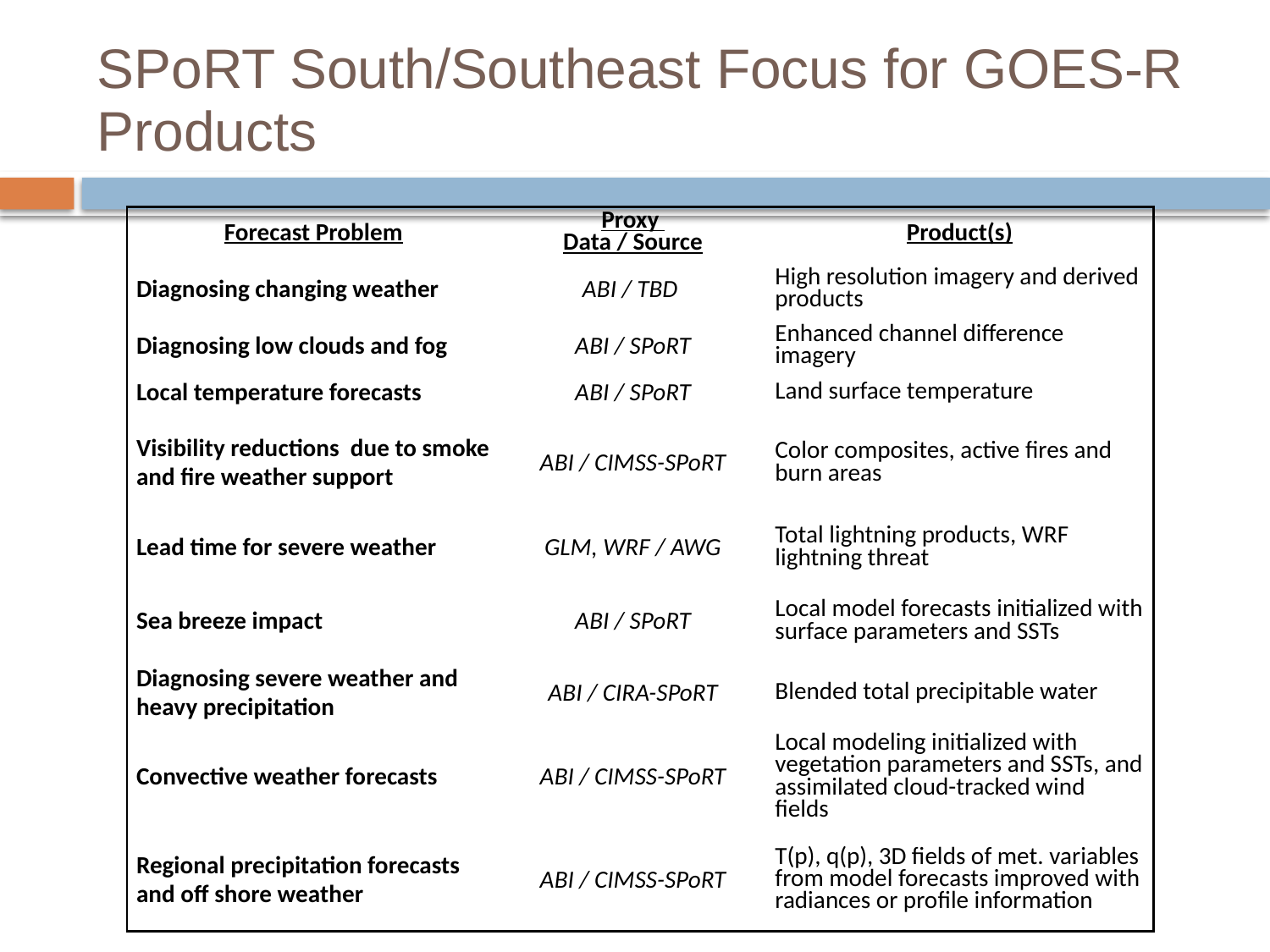

# SPoRT South/Southeast Focus for GOES-R Products
| Forecast Problem | Proxy Data / Source | Product(s) |
| --- | --- | --- |
| Diagnosing changing weather | ABI / TBD | High resolution imagery and derived products |
| Diagnosing low clouds and fog | ABI / SPoRT | Enhanced channel difference imagery |
| Local temperature forecasts | ABI / SPoRT | Land surface temperature |
| Visibility reductions due to smoke and fire weather support | ABI / CIMSS-SPoRT | Color composites, active fires and burn areas |
| Lead time for severe weather | GLM, WRF / AWG | Total lightning products, WRF lightning threat |
| Sea breeze impact | ABI / SPoRT | Local model forecasts initialized with surface parameters and SSTs |
| Diagnosing severe weather and heavy precipitation | ABI / CIRA-SPoRT | Blended total precipitable water |
| Convective weather forecasts | ABI / CIMSS-SPoRT | Local modeling initialized with vegetation parameters and SSTs, and assimilated cloud-tracked wind fields |
| Regional precipitation forecasts and off shore weather | ABI / CIMSS-SPoRT | T(p), q(p), 3D fields of met. variables from model forecasts improved with radiances or profile information |